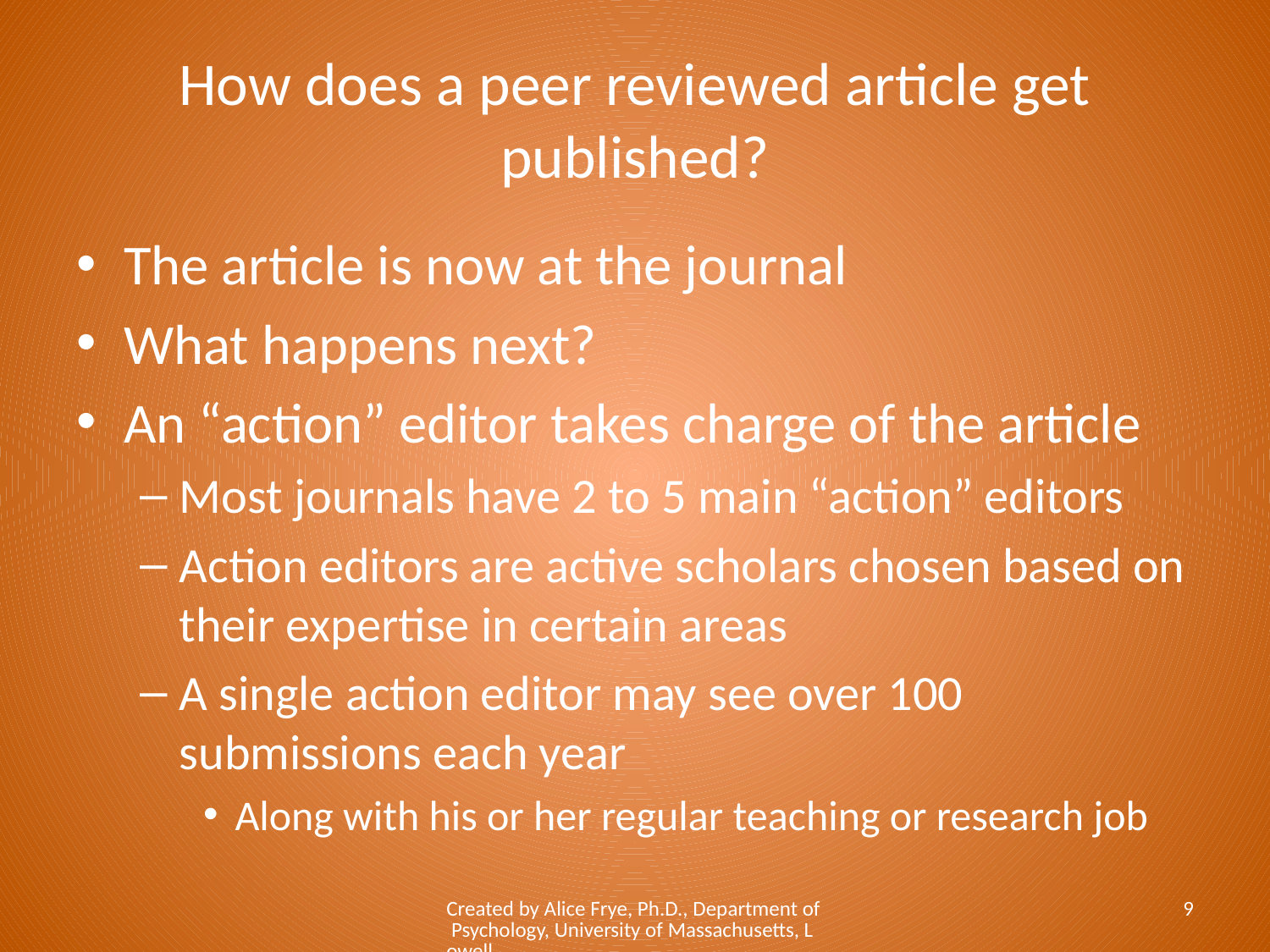

# How does a peer reviewed article get published?
The article is now at the journal
What happens next?
An “action” editor takes charge of the article
Most journals have 2 to 5 main “action” editors
Action editors are active scholars chosen based on their expertise in certain areas
A single action editor may see over 100 submissions each year
Along with his or her regular teaching or research job
Created by Alice Frye, Ph.D., Department of Psychology, University of Massachusetts, Lowell
9